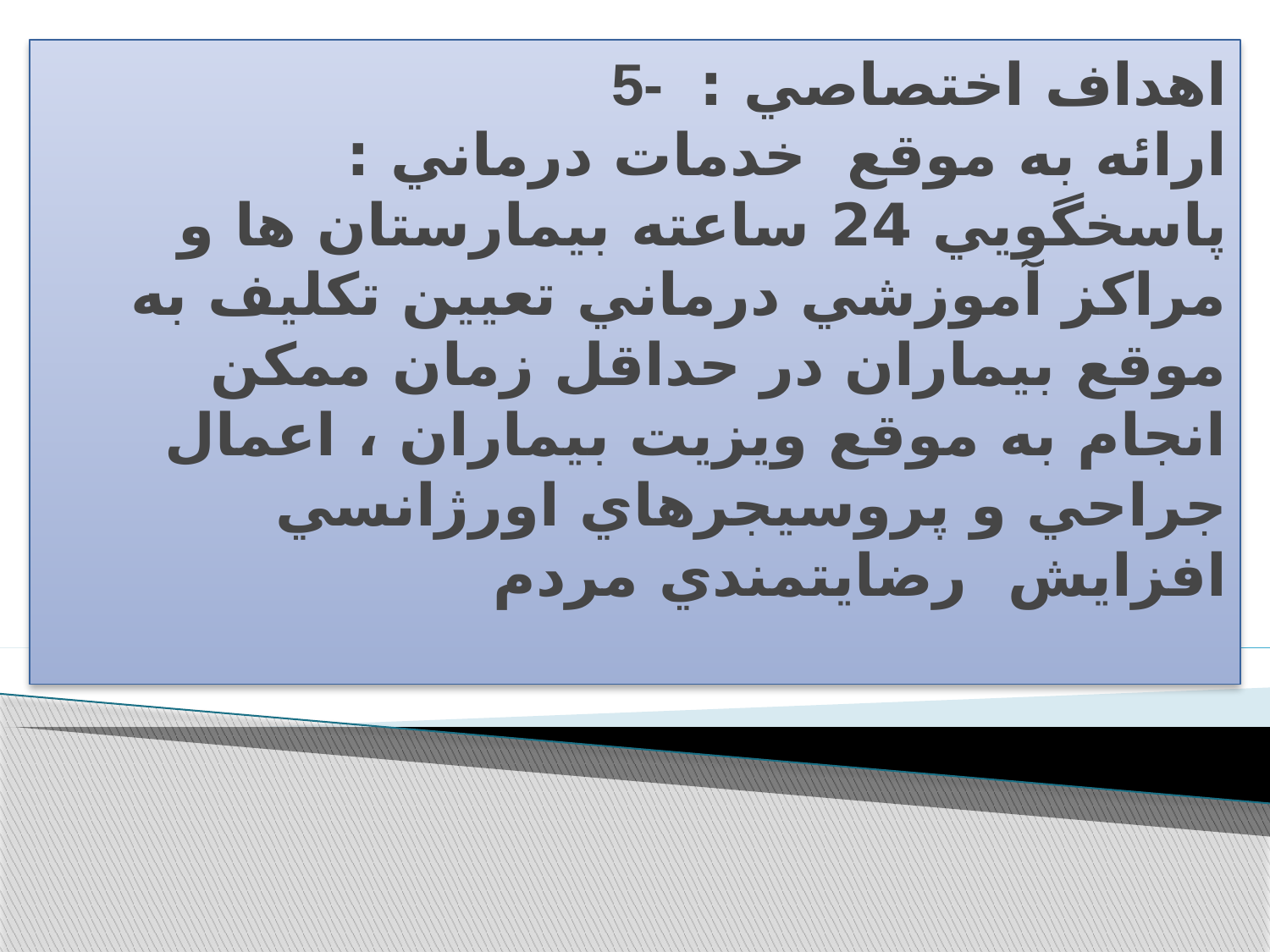

# 5- اهداف اختصاصي : ارائه به موقع  خدمات درماني : پاسخگويي 24 ساعته بيمارستان ها و مراكز آموزشي درماني تعيين تكليف به موقع بيماران در حداقل زمان ممكن انجام به موقع ويزيت بيماران ، اعمال جراحي و پروسيجرهاي اورژانسي افزايش  رضايتمندي مردم